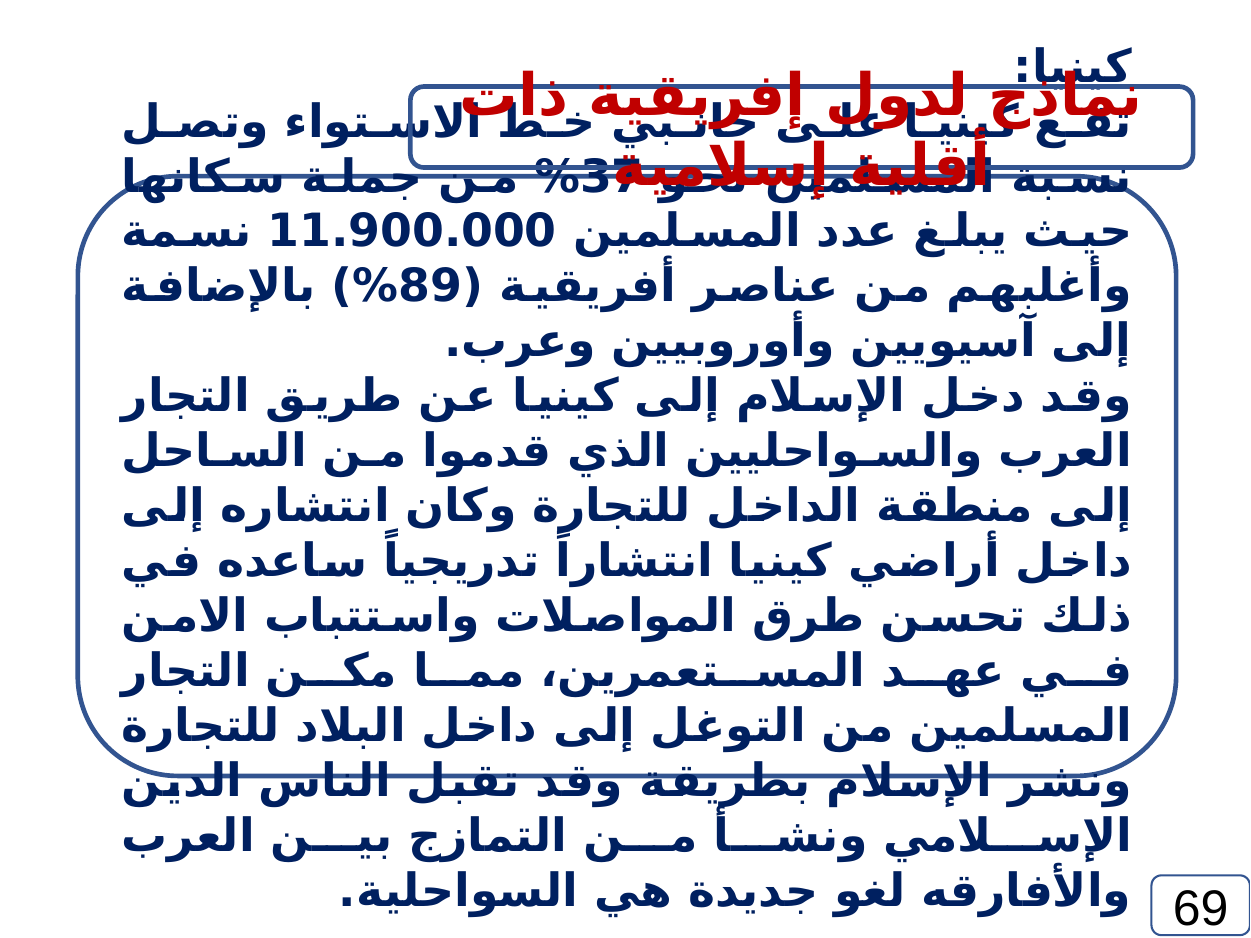

نماذج لدول إفريقية ذات أقلية إسلامية
كينيا:
تقع كينيا على جانبي خط الاستواء وتصل نسبة المسلمين نحو 37% من جملة سكانها حيث يبلغ عدد المسلمين 11.900.000 نسمة وأغلبهم من عناصر أفريقية (89%) بالإضافة إلى آسيويين وأوروبيين وعرب.
وقد دخل الإسلام إلى كينيا عن طريق التجار العرب والسواحليين الذي قدموا من الساحل إلى منطقة الداخل للتجارة وكان انتشاره إلى داخل أراضي كينيا انتشاراً تدريجياً ساعده في ذلك تحسن طرق المواصلات واستتباب الامن في عهد المستعمرين، مما مكن التجار المسلمين من التوغل إلى داخل البلاد للتجارة ونشر الإسلام بطريقة وقد تقبل الناس الدين الإسلامي ونشأ من التمازج بين العرب والأفارقه لغو جديدة هي السواحلية.
69